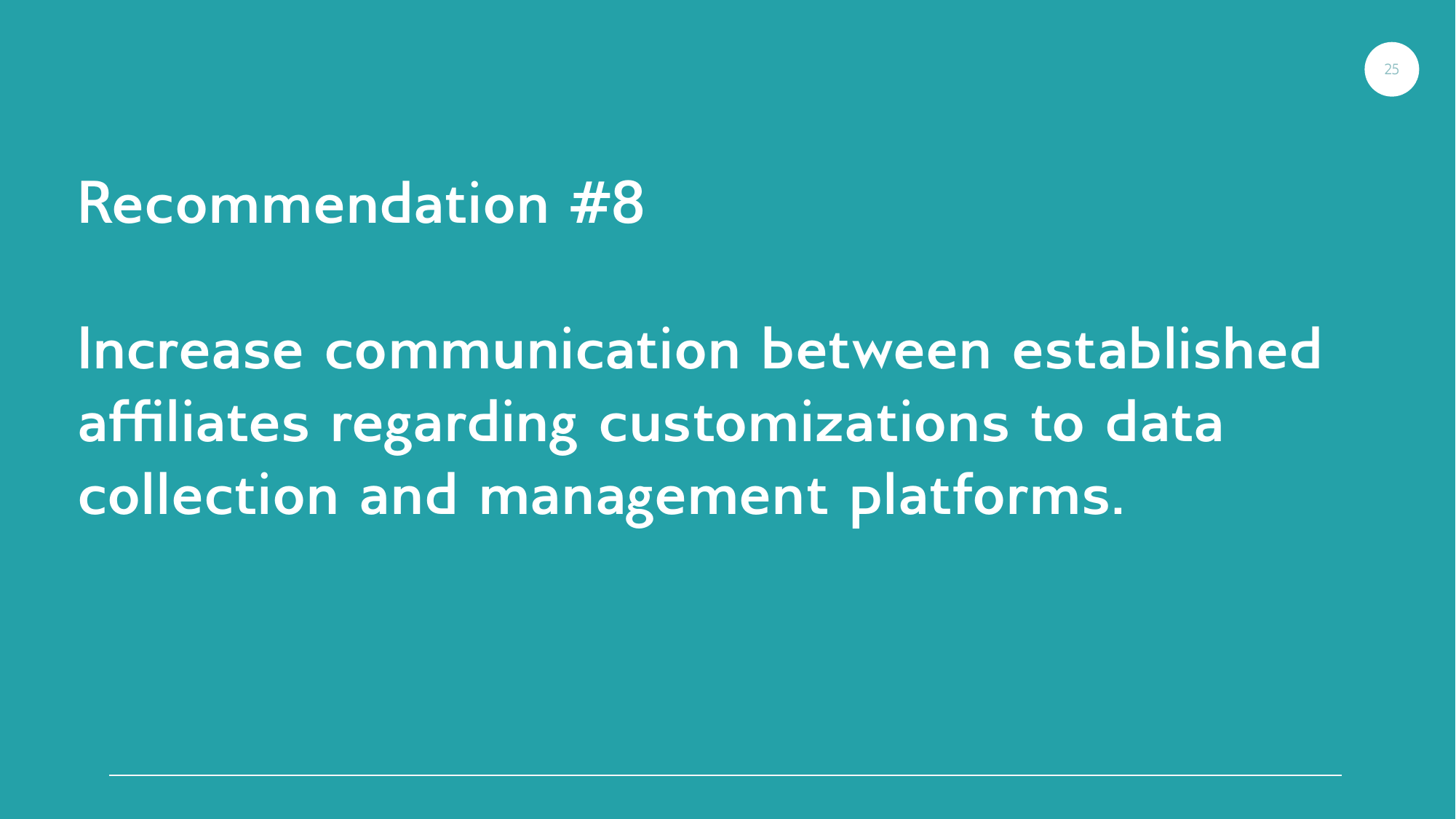

25
Recommendation #8

Increase communication between established affiliates regarding customizations to data collection and management platforms.